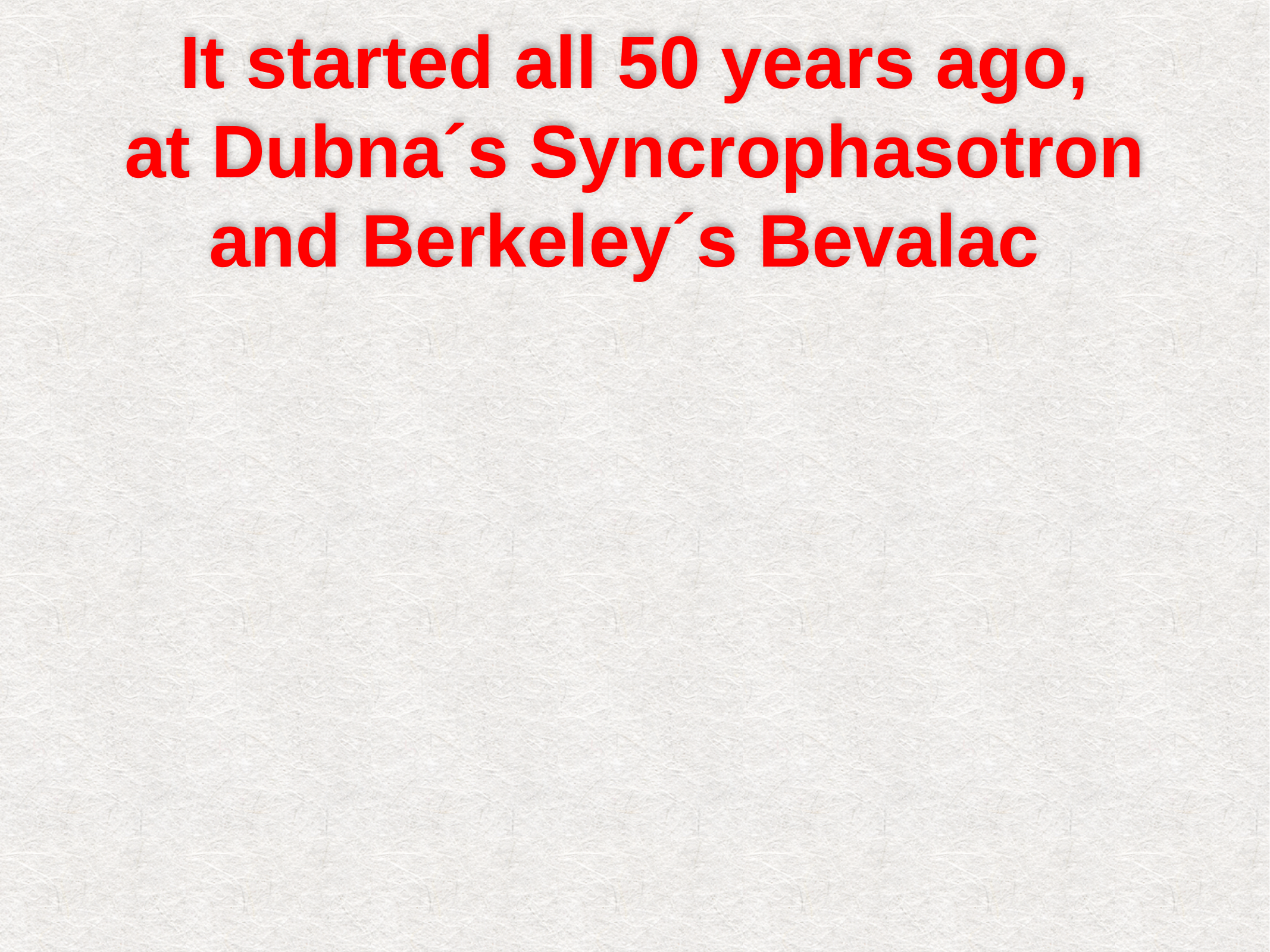

# It started all 50 years ago, at Dubna´s Syncrophasotron and Berkeley´s Bevalac